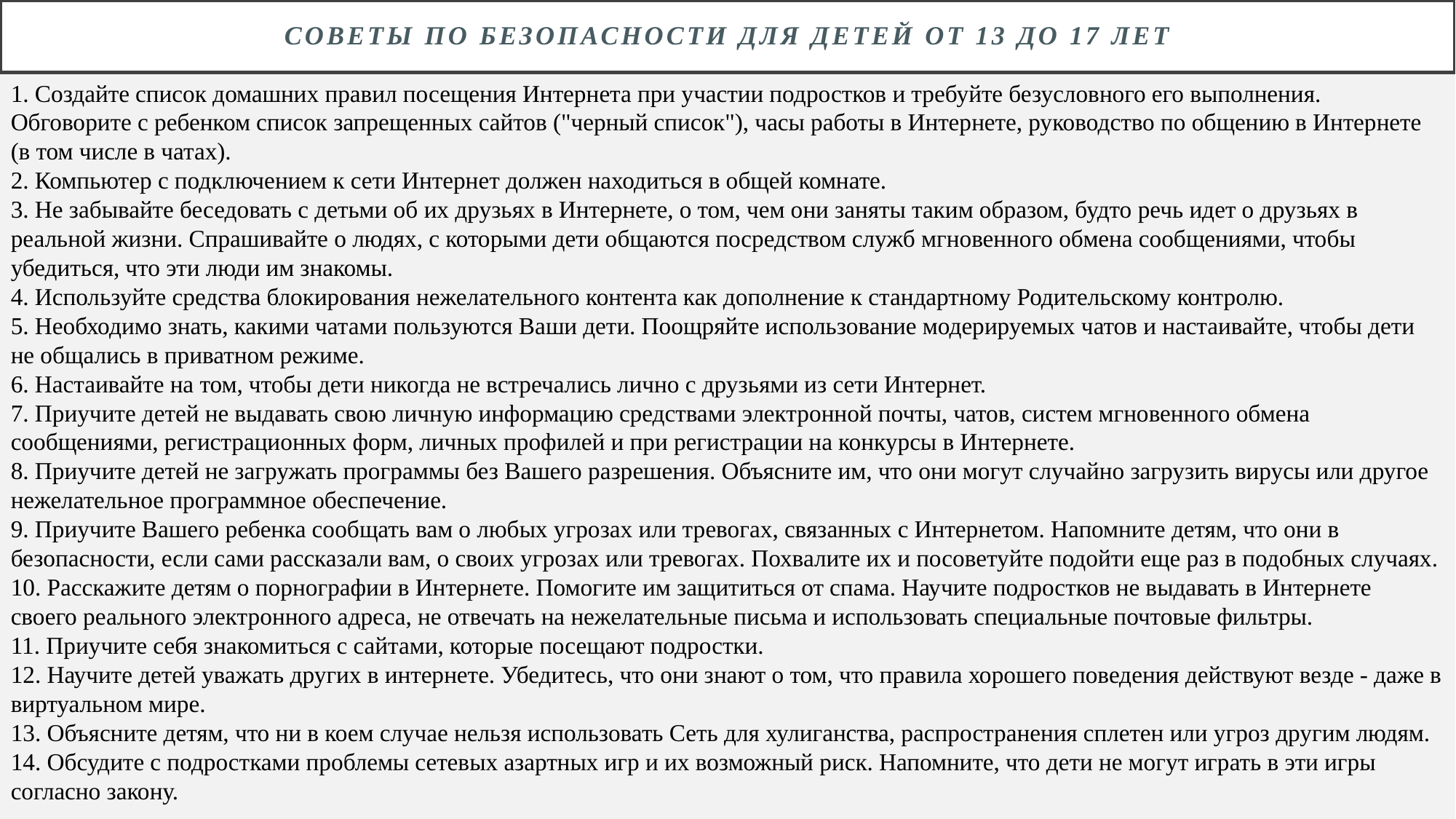

# Советы по безопасности для детей от 13 до 17 лет
1. Создайте список домашних правил посещения Интернета при участии подростков и требуйте безусловного его выполнения. Обговорите с ребенком список запрещенных сайтов ("черный список"), часы работы в Интернете, руководство по общению в Интернете (в том числе в чатах).
2. Компьютер с подключением к сети Интернет должен находиться в общей комнате.
3. Не забывайте беседовать с детьми об их друзьях в Интернете, о том, чем они заняты таким образом, будто речь идет о друзьях в реальной жизни. Спрашивайте о людях, с которыми дети общаются посредством служб мгновенного обмена сообщениями, чтобы убедиться, что эти люди им знакомы.
4. Используйте средства блокирования нежелательного контента как дополнение к стандартному Родительскому контролю.
5. Необходимо знать, какими чатами пользуются Ваши дети. Поощряйте использование модерируемых чатов и настаивайте, чтобы дети не общались в приватном режиме.
6. Настаивайте на том, чтобы дети никогда не встречались лично с друзьями из сети Интернет.
7. Приучите детей не выдавать свою личную информацию средствами электронной почты, чатов, систем мгновенного обмена сообщениями, регистрационных форм, личных профилей и при регистрации на конкурсы в Интернете.
8. Приучите детей не загружать программы без Вашего разрешения. Объясните им, что они могут случайно загрузить вирусы или другое нежелательное программное обеспечение.
9. Приучите Вашего ребенка сообщать вам о любых угрозах или тревогах, связанных с Интернетом. Напомните детям, что они в безопасности, если сами рассказали вам, о своих угрозах или тревогах. Похвалите их и посоветуйте подойти еще раз в подобных случаях.
10. Расскажите детям о порнографии в Интернете. Помогите им защититься от спама. Научите подростков не выдавать в Интернете своего реального электронного адреса, не отвечать на нежелательные письма и использовать специальные почтовые фильтры.
11. Приучите себя знакомиться с сайтами, которые посещают подростки.
12. Научите детей уважать других в интернете. Убедитесь, что они знают о том, что правила хорошего поведения действуют везде - даже в виртуальном мире.
13. Объясните детям, что ни в коем случае нельзя использовать Сеть для хулиганства, распространения сплетен или угроз другим людям.
14. Обсудите с подростками проблемы сетевых азартных игр и их возможный риск. Напомните, что дети не могут играть в эти игры согласно закону.